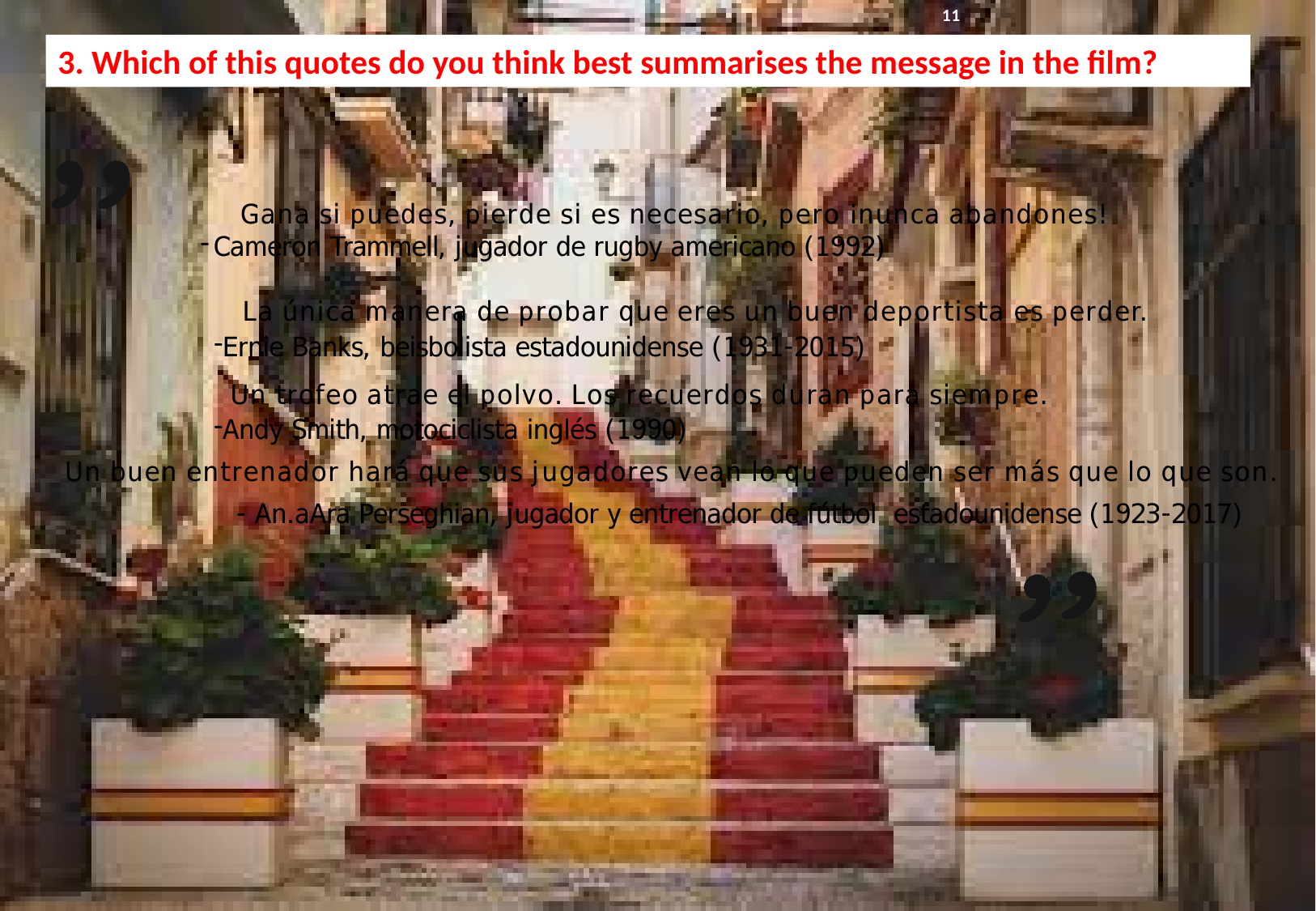

11
3. Which of this quotes do you think best summarises the message in the film?

Gana si puedes, pierde si es necesario, pero ¡nunca abandones!
Cameron Trammell, jugador de rugby americano (1992)

                      La única manera de probar que eres un buen deportista es perder.
Ernie Banks, beisbolista estadounidense (1931-2015)
                    Un trofeo atrae el polvo. Los recuerdos duran para siempre.
Andy Smith, motociclista inglés (1990)
Un buen entrenador hará que sus jugadores vean lo que pueden ser más que lo que son.
	- An.aAra Perseghian, jugador y entrenador de fútbol  estadounidense (1923-2017)